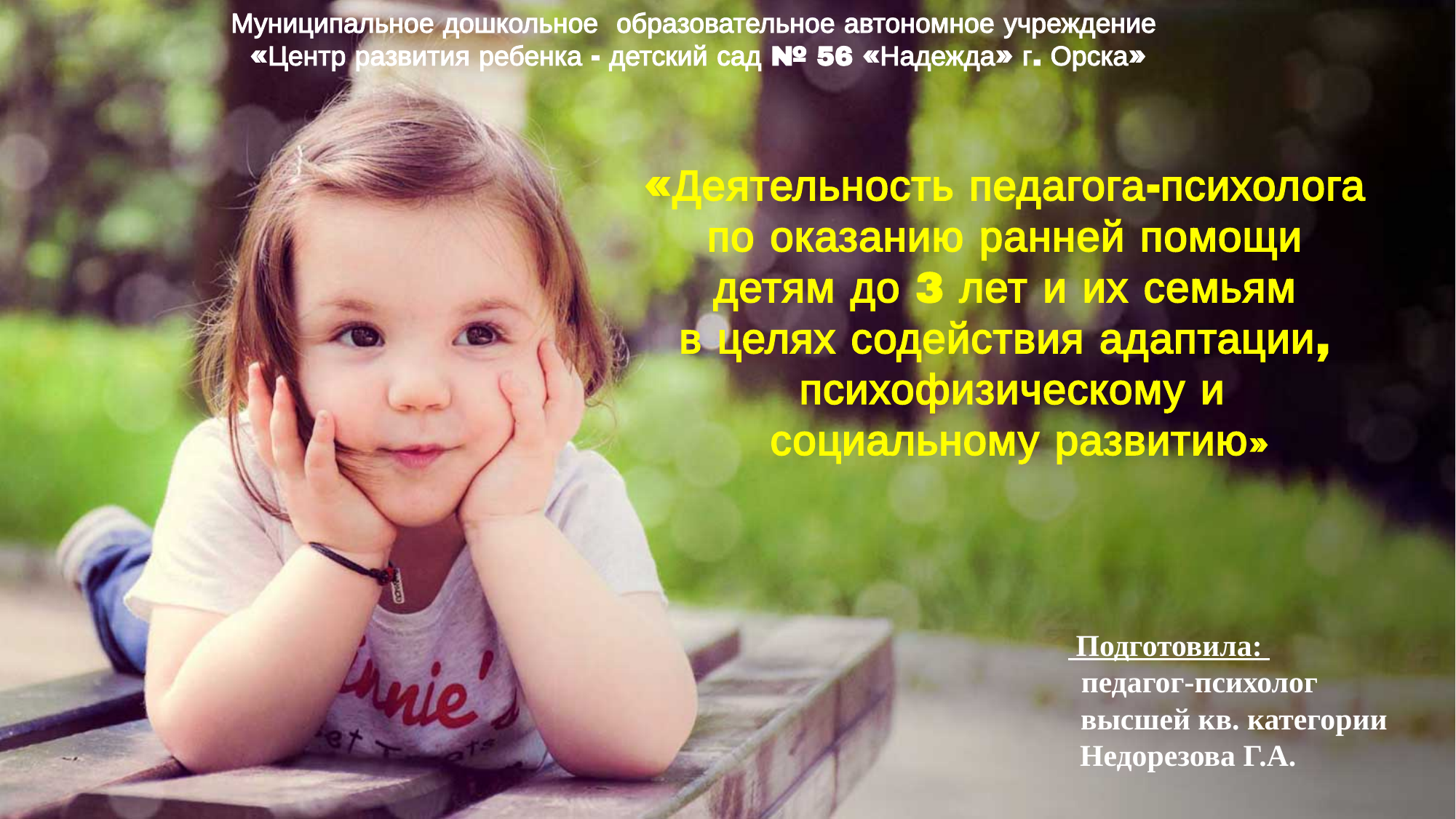

Муниципальное дошкольное  образовательное автономное учреждение
«Центр развития ребенка - детский сад № 56 «Надежда» г. Орска»
«Деятельность педагога-психолога
по оказанию ранней помощи
детям до 3 лет и их семьям
в целях содействия адаптации,
психофизическому и
 социальному развитию»
 Подготовила:
         педагог-психолог
                 высшей кв. категории
     Недорезова Г.А.